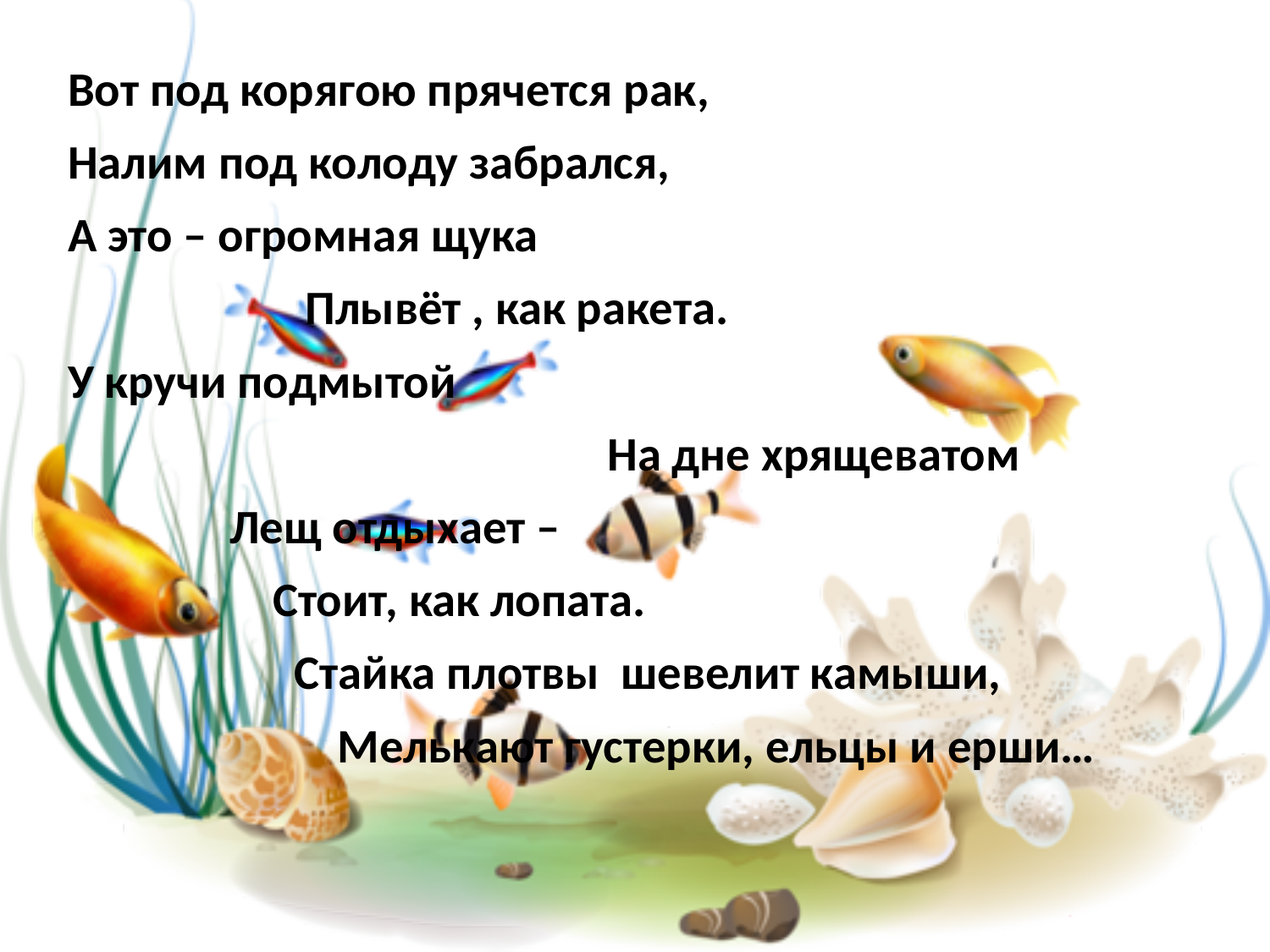

Вот под корягою прячется рак,
Налим под колоду забрался,
А это – огромная щука
                      Плывёт , как ракета.
У кручи подмытой
                                                  На дне хрящеватом
               Лещ отдыхает –
                   Стоит, как лопата.
                     Стайка плотвы  шевелит камыши,
                         Мелькают густерки, ельцы и ерши…